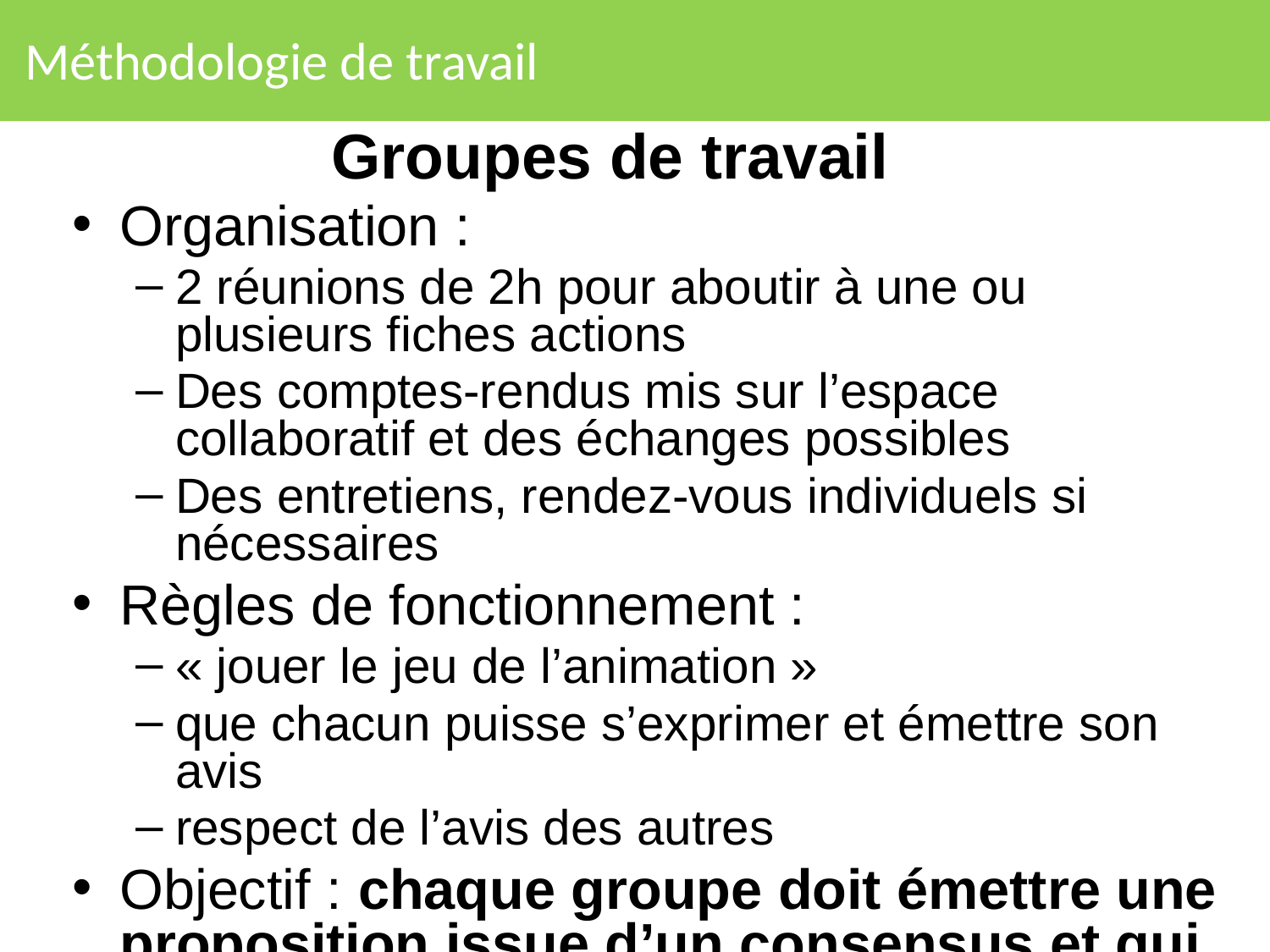

# Méthodologie de travail
Groupes de travail
Organisation :
2 réunions de 2h pour aboutir à une ou plusieurs fiches actions
Des comptes-rendus mis sur l’espace collaboratif et des échanges possibles
Des entretiens, rendez-vous individuels si nécessaires
Règles de fonctionnement :
« jouer le jeu de l’animation »
que chacun puisse s’exprimer et émettre son avis
respect de l’avis des autres
Objectif : chaque groupe doit émettre une proposition issue d’un consensus et qui fera l’objet d’une fiche action